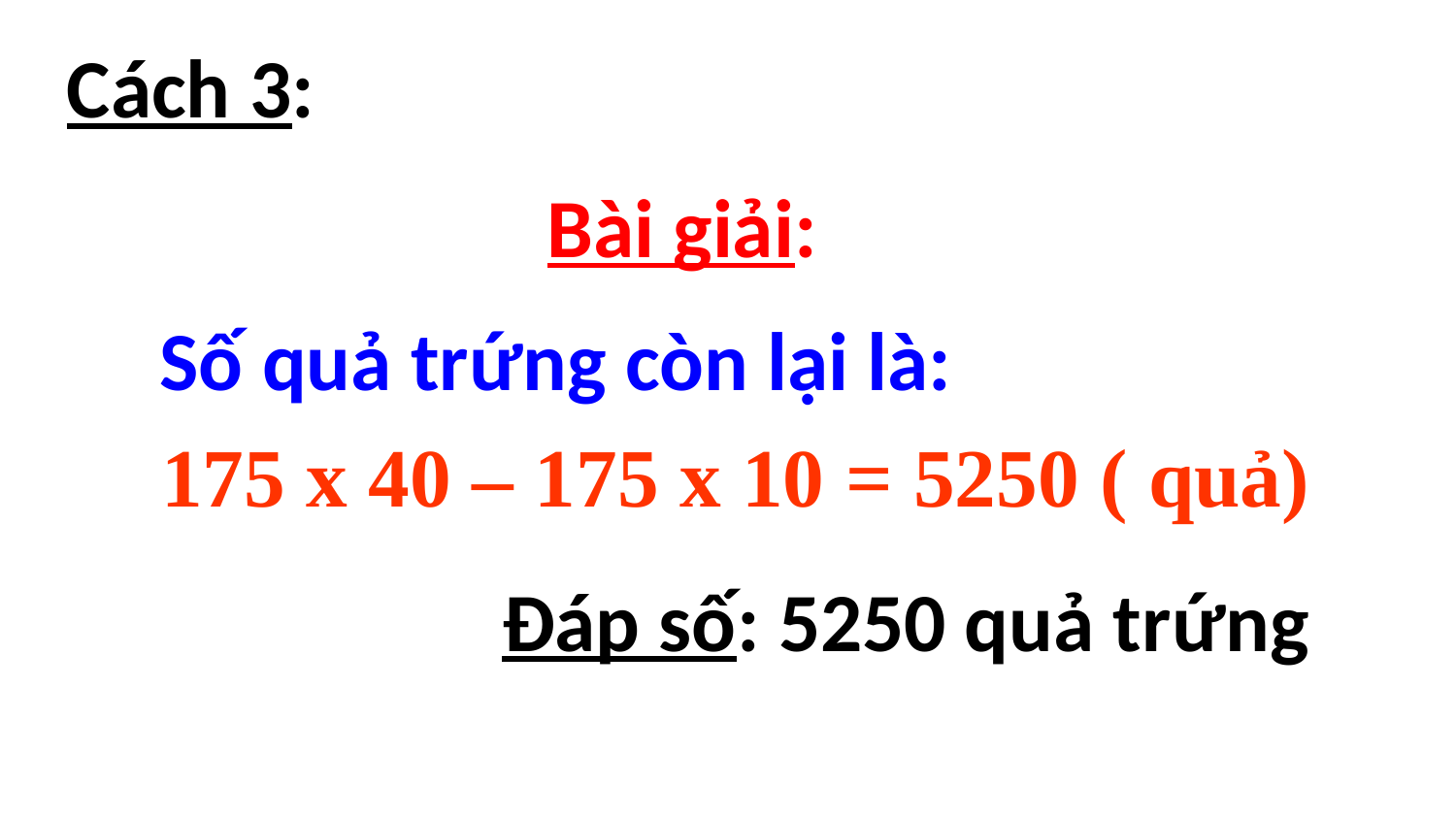

Cách 3:
Bài giải:
Số quả trứng còn lại là:
175 x 40 – 175 x 10 = 5250 ( quả)
Đáp số: 5250 quả trứng